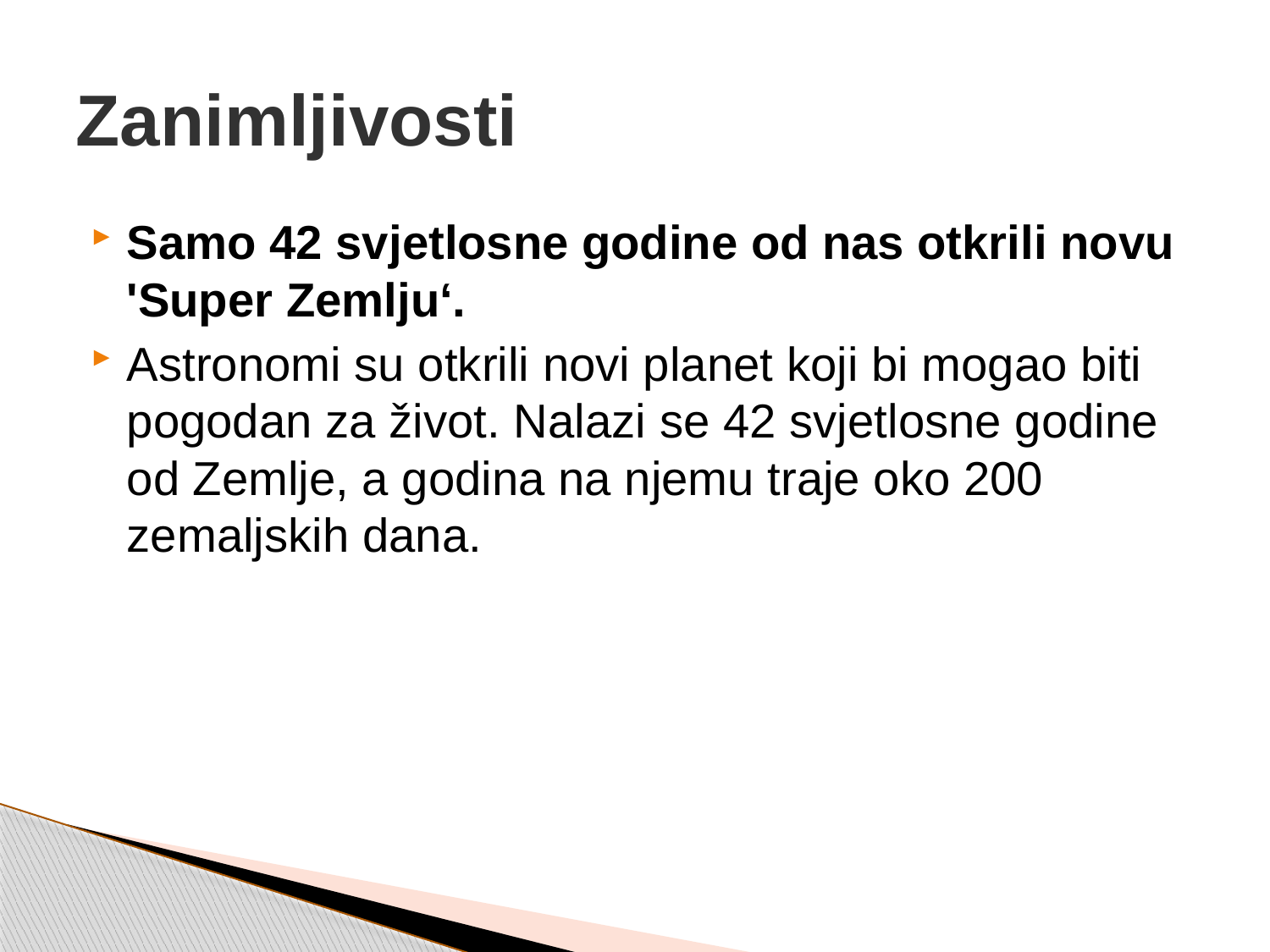

# Zanimljivosti
Samo 42 svjetlosne godine od nas otkrili novu 'Super Zemlju‘.
Astronomi su otkrili novi planet koji bi mogao biti pogodan za život. Nalazi se 42 svjetlosne godine od Zemlje, a godina na njemu traje oko 200 zemaljskih dana.